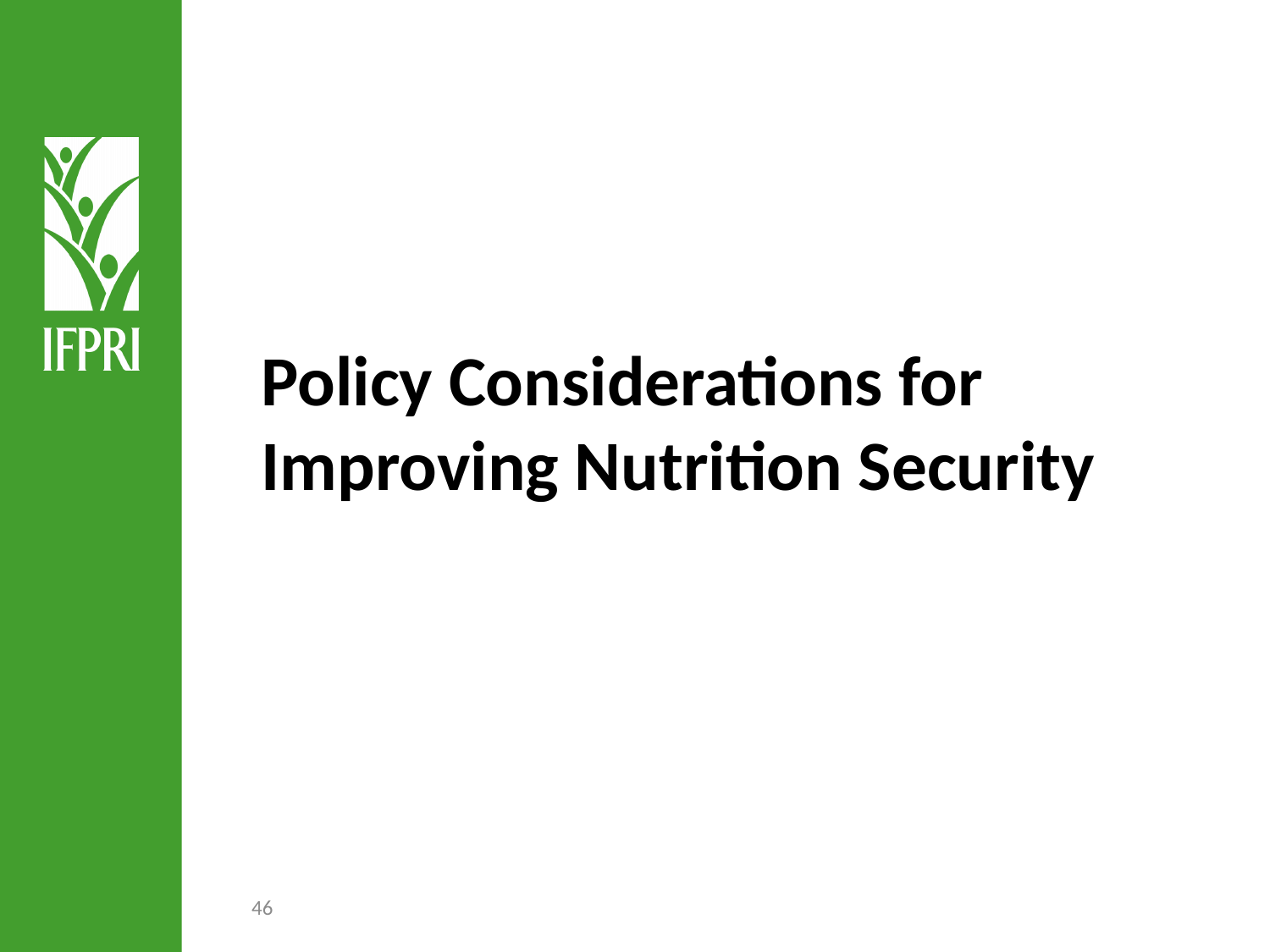

Policy Considerations for Improving Nutrition Security
46